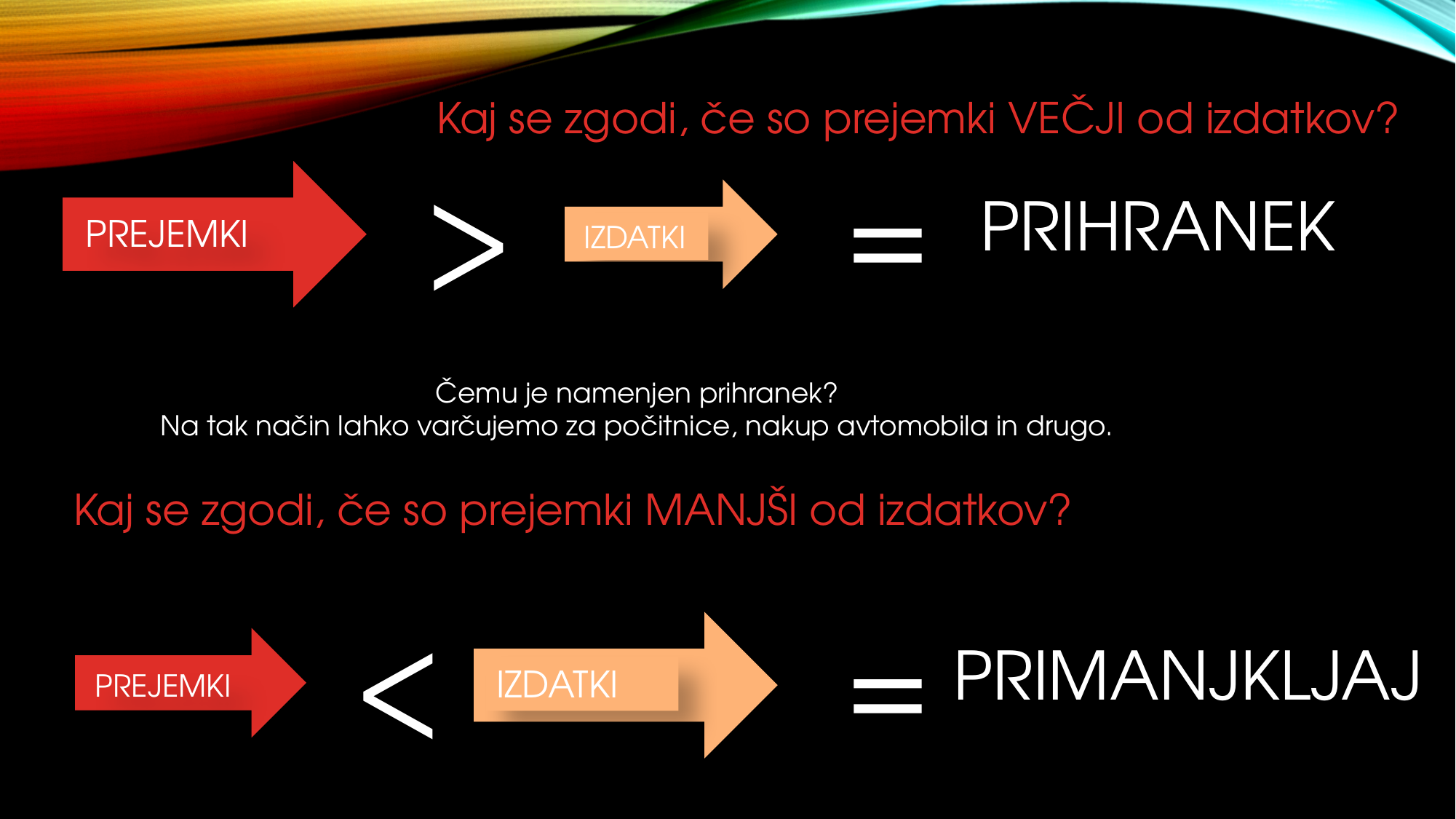

Kaj se zgodi, če so prejemki VEČJI od izdatkov?
=
>

PREJEMKI
PRIHRANEK

IZDATKI
Čemu je namenjen prihranek?
Na tak način lahko varčujemo za počitnice, nakup avtomobila in drugo.
Kaj se zgodi, če so prejemki MANJŠI od izdatkov?
<
=

IZDATKI

PREJEMKI
PRIMANJKLJAJ